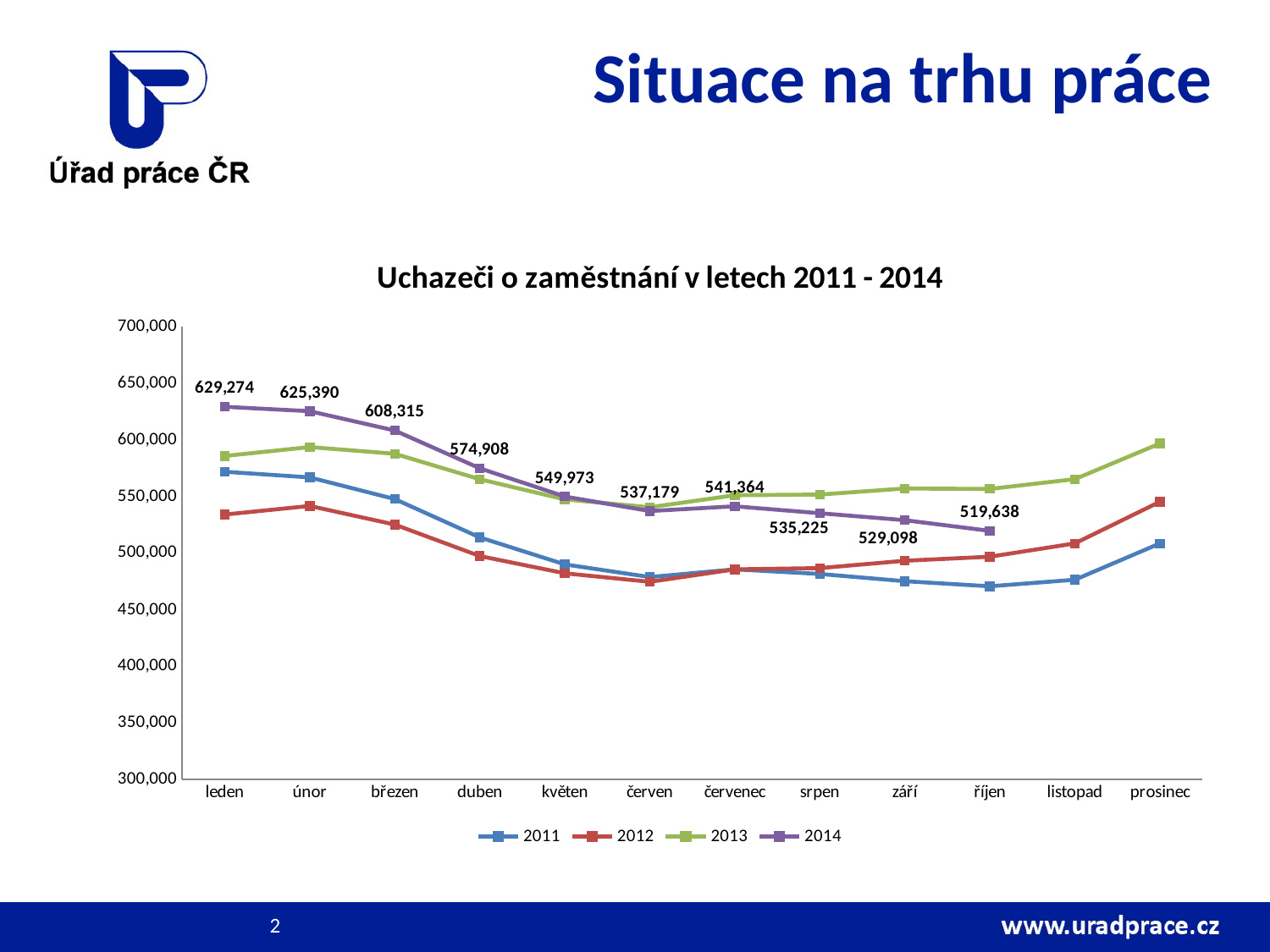

# Situace na trhu práce

### Chart: Uchazeči o zaměstnání v letech 2011 - 2014

| Category | 2011 | 2012 | 2013 | 2014 |
|---|---|---|---|---|
| leden | 571863.0 | 534089.0 | 585809.0 | 629274.0 |
| únor | 566896.0 | 541685.0 | 593683.0 | 625390.0 |
| březen | 547762.0 | 525180.0 | 587768.0 | 608315.0 |
| duben | 513842.0 | 497322.0 | 565228.0 | 574908.0 |
| květen | 489956.0 | 482099.0 | 547463.0 | 549973.0 |
| červen | 478775.0 | 474586.0 | 540473.0 | 537179.0 |
| červenec | 485584.0 | 485597.0 | 551096.0 | 541364.0 |
| srpen | 481535.0 | 486693.0 | 551731.0 | 535225.0 |
| září | 475115.0 | 493185.0 | 557058.0 | 529098.0 |
| říjen | 470618.0 | 496762.0 | 556681.0 | 519638.0 |
| listopad | 476404.0 | 508498.0 | 565313.0 | None |
| prosinec | 508451.0 | 545311.0 | 596833.0 | None |
2